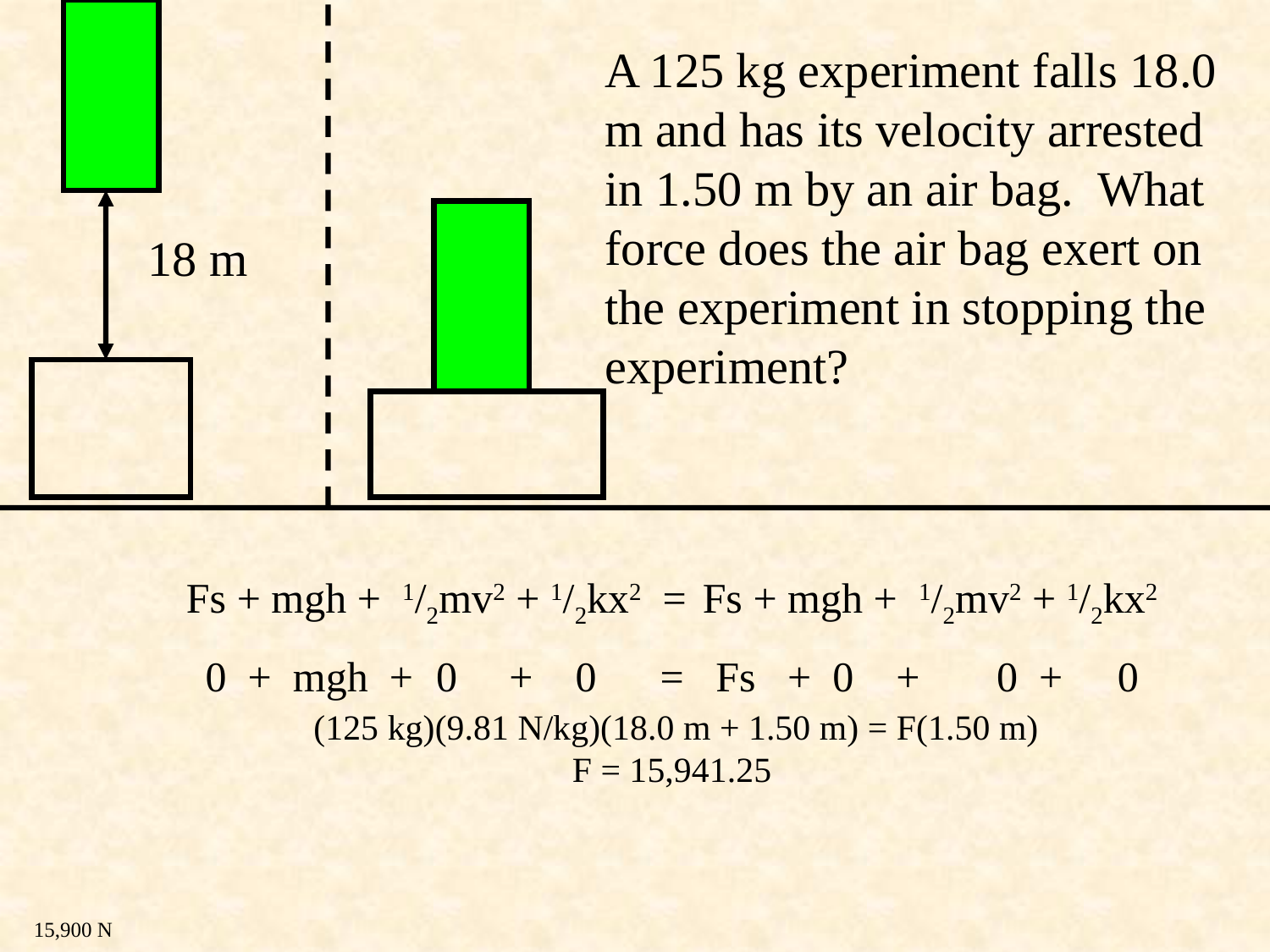

A 125 kg experiment falls 18.0 m and has its velocity arrested in 1.50 m by an air bag.  What force does the air bag exert on the experiment in stopping the experiment?

18 m

Fs + mgh +  1/2mv2 + 1/2kx2  = Fs + mgh +  1/2mv2 + 1/2kx2
0  +  mgh  +   0       +    0      =  Fs   +  0    +           0  +      0
 (125 kg)(9.81 N/kg)(18.0 m + 1.50 m) = F(1.50 m)
F = 15,941.25
15,900 N